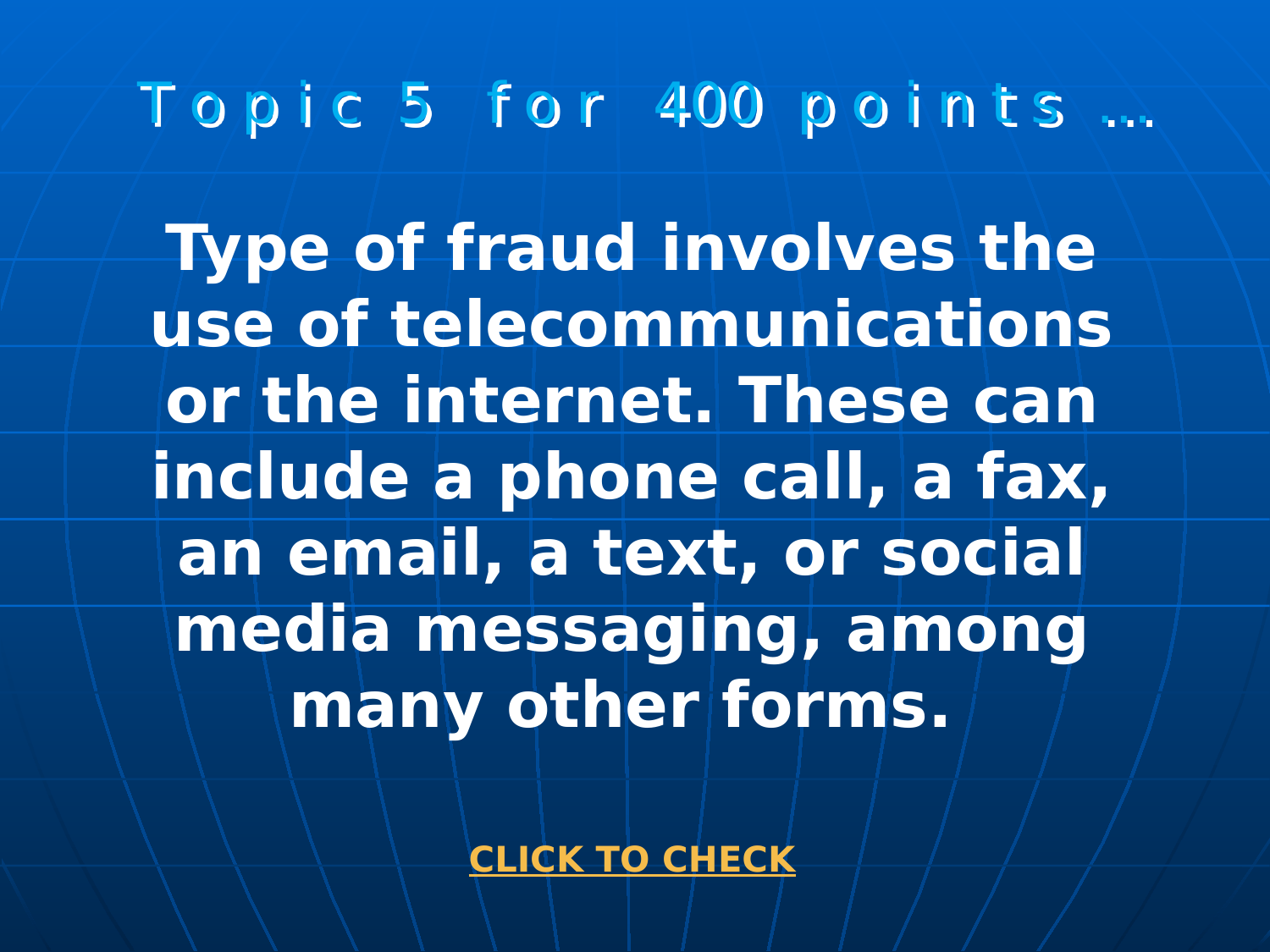

T o p i c  5   f o r   400  p o i n t s  …
Type of fraud involves the use of telecommunications or the internet. These can include a phone call, a fax, an email, a text, or social media messaging, among many other forms.
CLICK TO CHECK